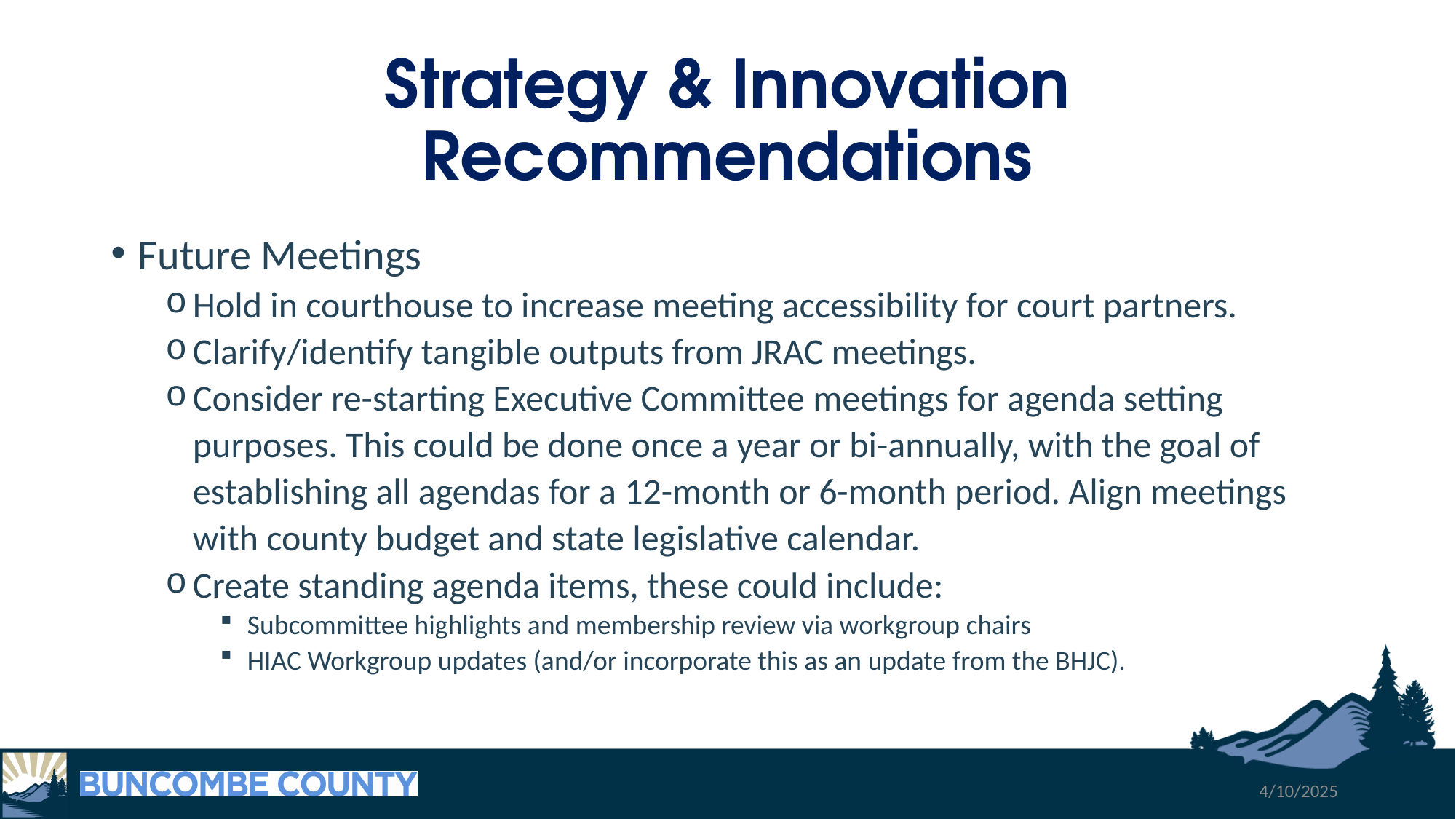

# Strategy & Innovation Recommendations
Future Meetings
Hold in courthouse to increase meeting accessibility for court partners.
Clarify/identify tangible outputs from JRAC meetings.
Consider re-starting Executive Committee meetings for agenda setting purposes. This could be done once a year or bi-annually, with the goal of establishing all agendas for a 12-month or 6-month period. Align meetings with county budget and state legislative calendar.
Create standing agenda items, these could include:
Subcommittee highlights and membership review via workgroup chairs
HIAC Workgroup updates (and/or incorporate this as an update from the BHJC).

4/10/2025